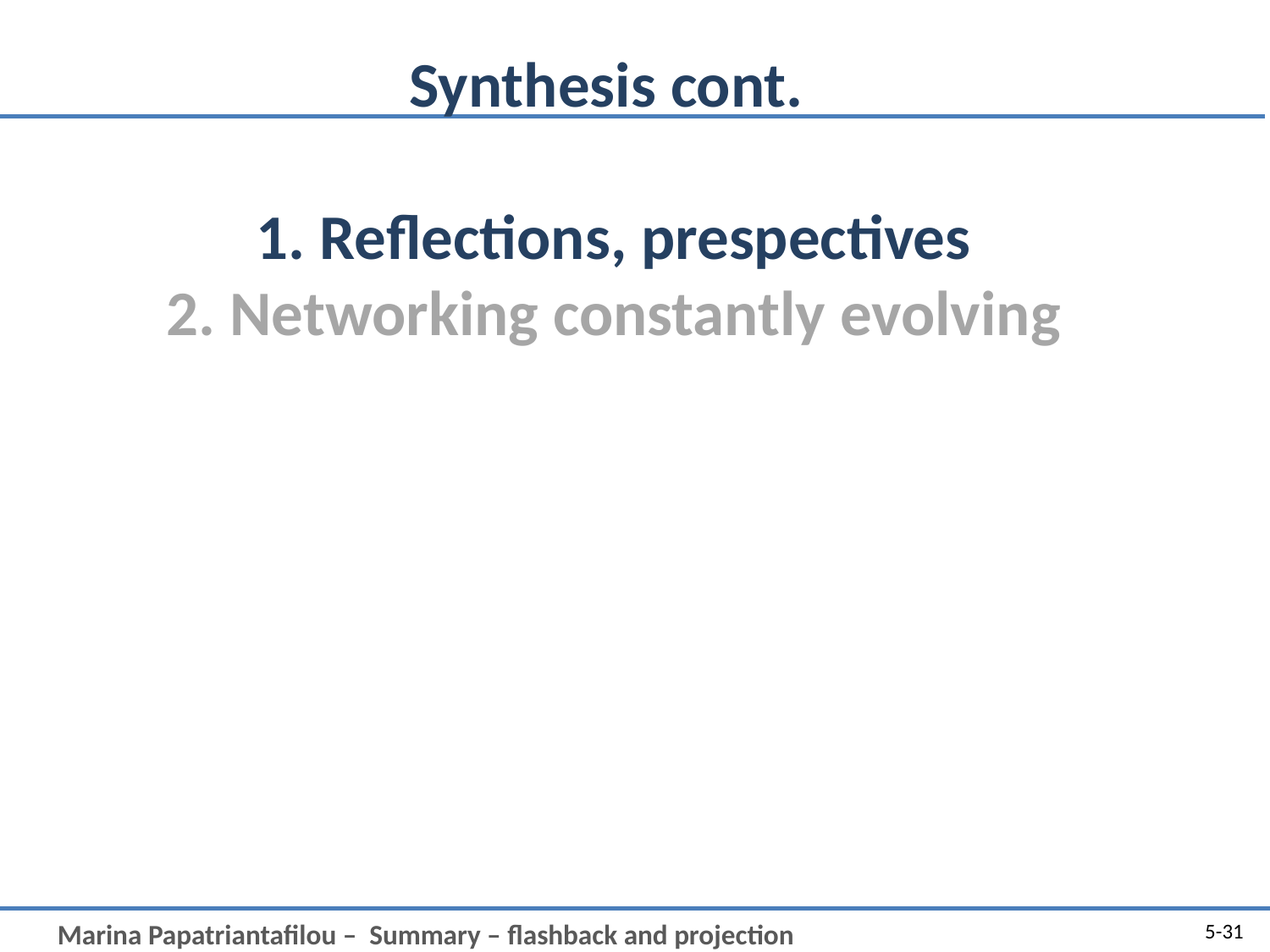

# Synthesis cont. 1. Reflections, prespectives 2. Networking constantly evolving
5-31